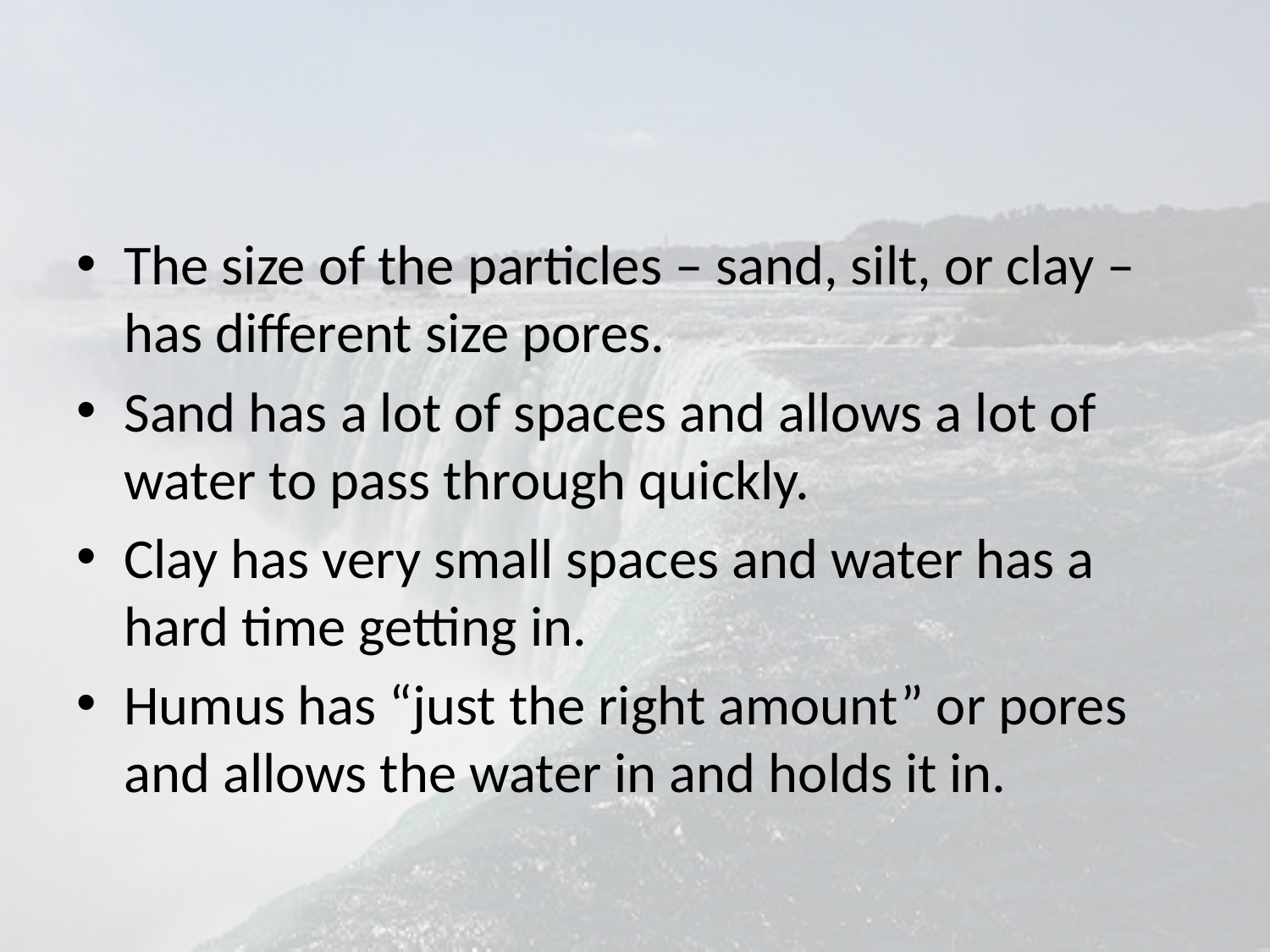

#
The size of the particles – sand, silt, or clay – has different size pores.
Sand has a lot of spaces and allows a lot of water to pass through quickly.
Clay has very small spaces and water has a hard time getting in.
Humus has “just the right amount” or pores and allows the water in and holds it in.